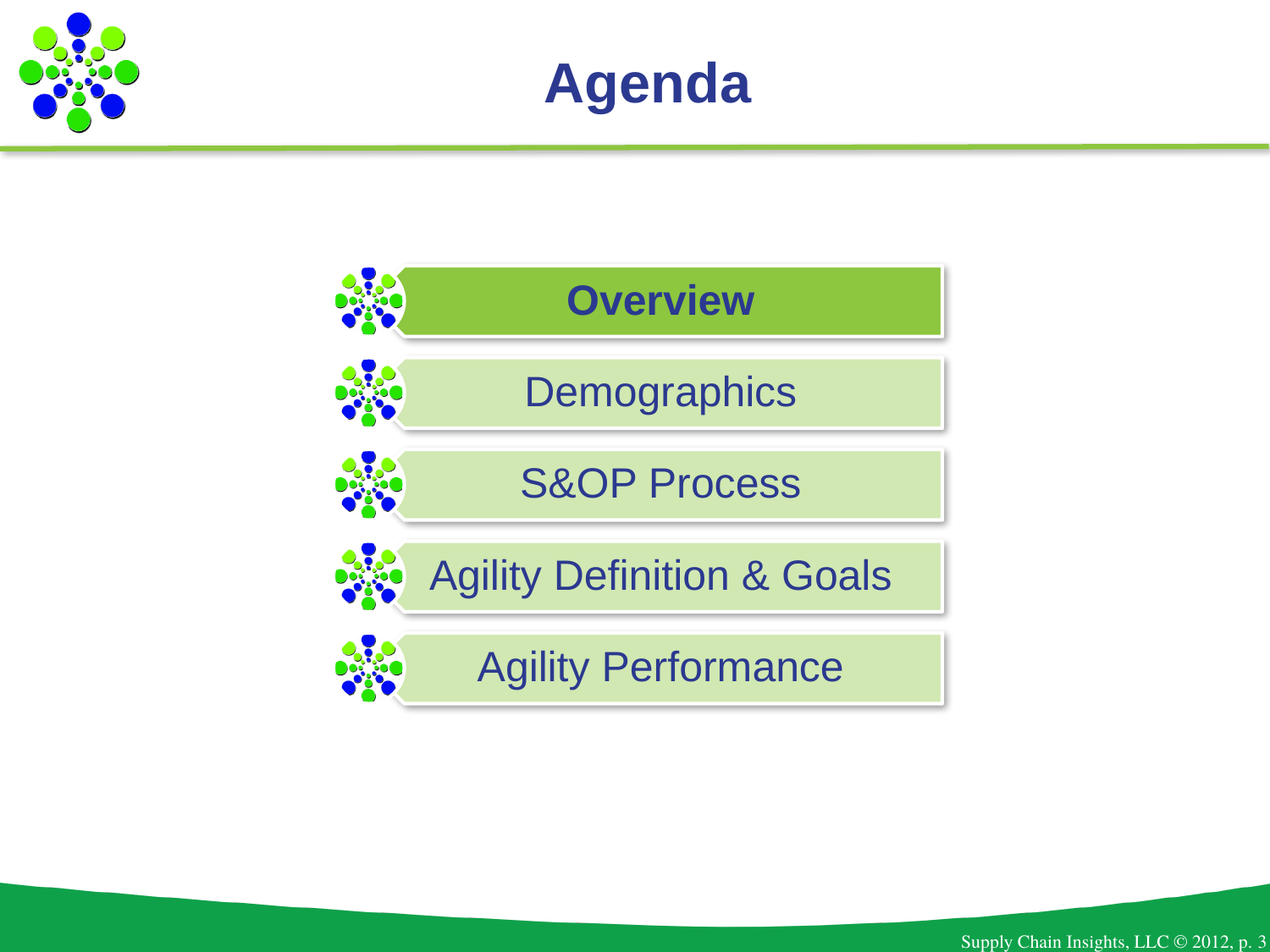

# Agenda
Overview
Demographics
S&OP Process
Agility Definition & Goals
Agility Performance